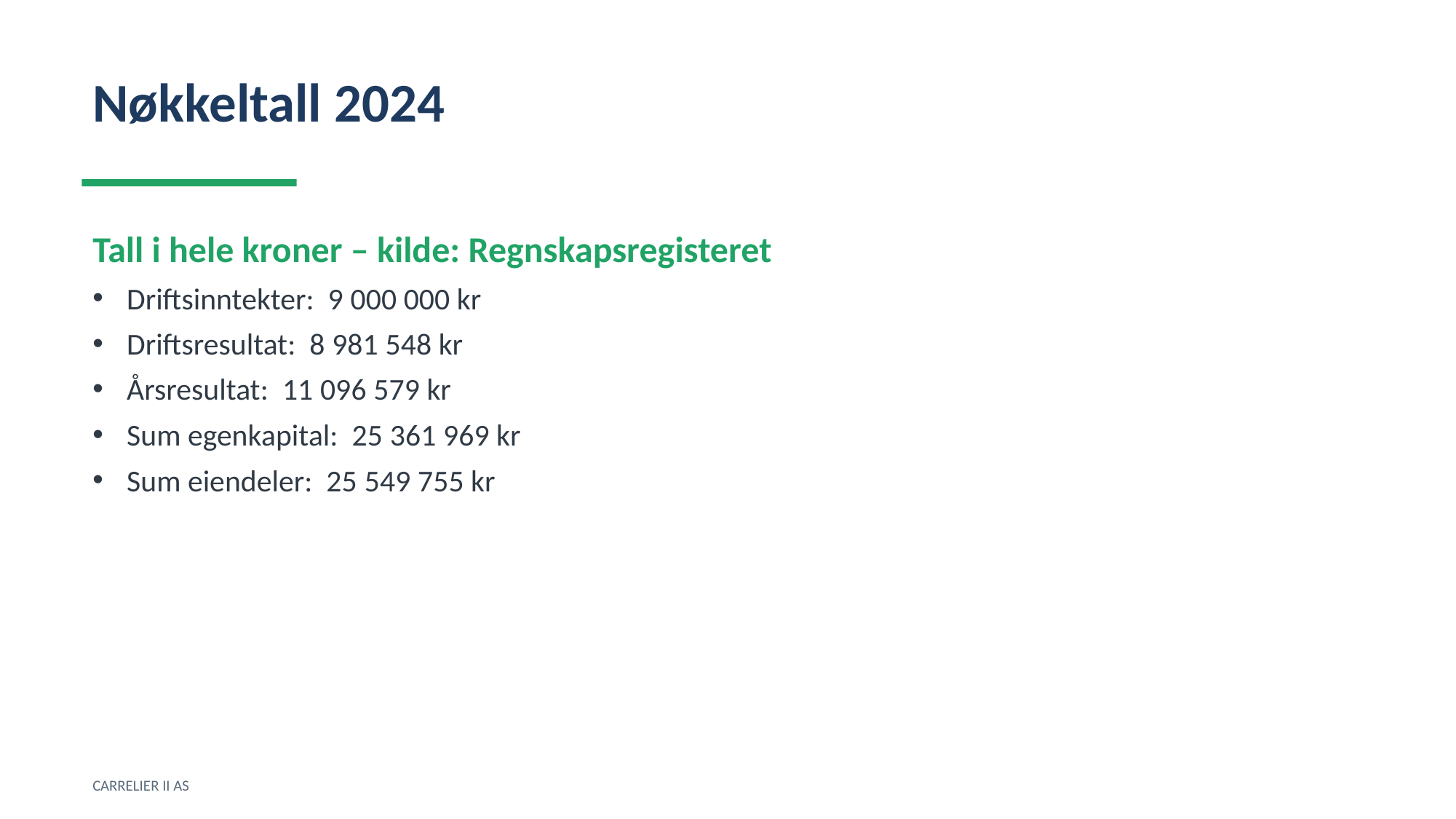

Nøkkeltall 2024

Tall i hele kroner – kilde: Regnskapsregisteret
Driftsinntekter:  9 000 000 kr
Driftsresultat:  8 981 548 kr
Årsresultat:  11 096 579 kr
Sum egenkapital:  25 361 969 kr
Sum eiendeler:  25 549 755 kr
CARRELIER II AS